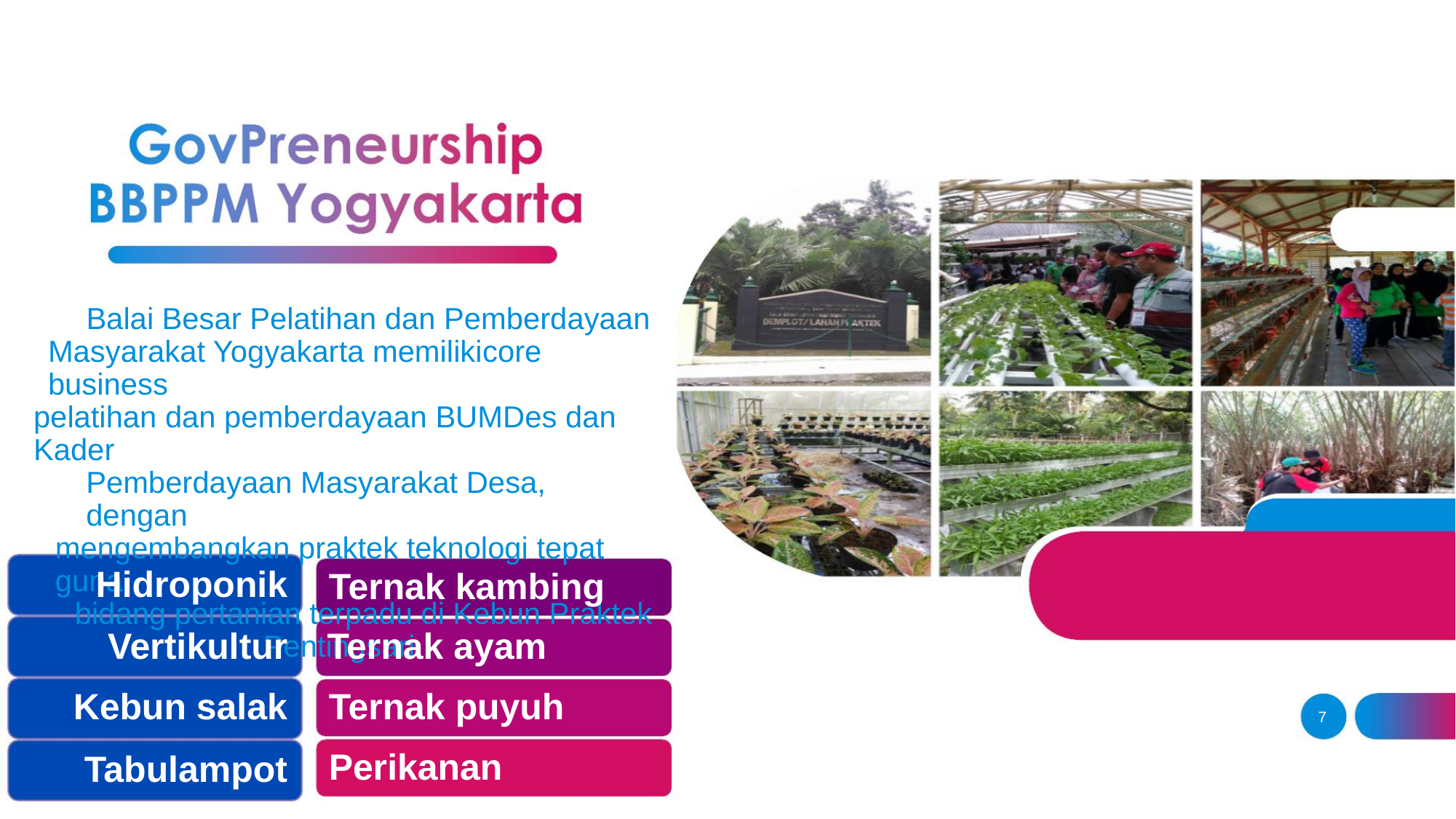

Balai Besar Pelatihan dan Pemberdayaan
Masyarakat Yogyakarta memilikicore business
pelatihan dan pemberdayaan BUMDes dan Kader
Pemberdayaan Masyarakat Desa, dengan
mengembangkan praktek teknologi tepat guna
bidang pertanian terpadu di Kebun Praktek
Pentingsari.
Hidroponik
Ternak kambing
Vertikultur Ternak ayam
Kebun salak Ternak puyuh
7
Perikanan
Tabulampot